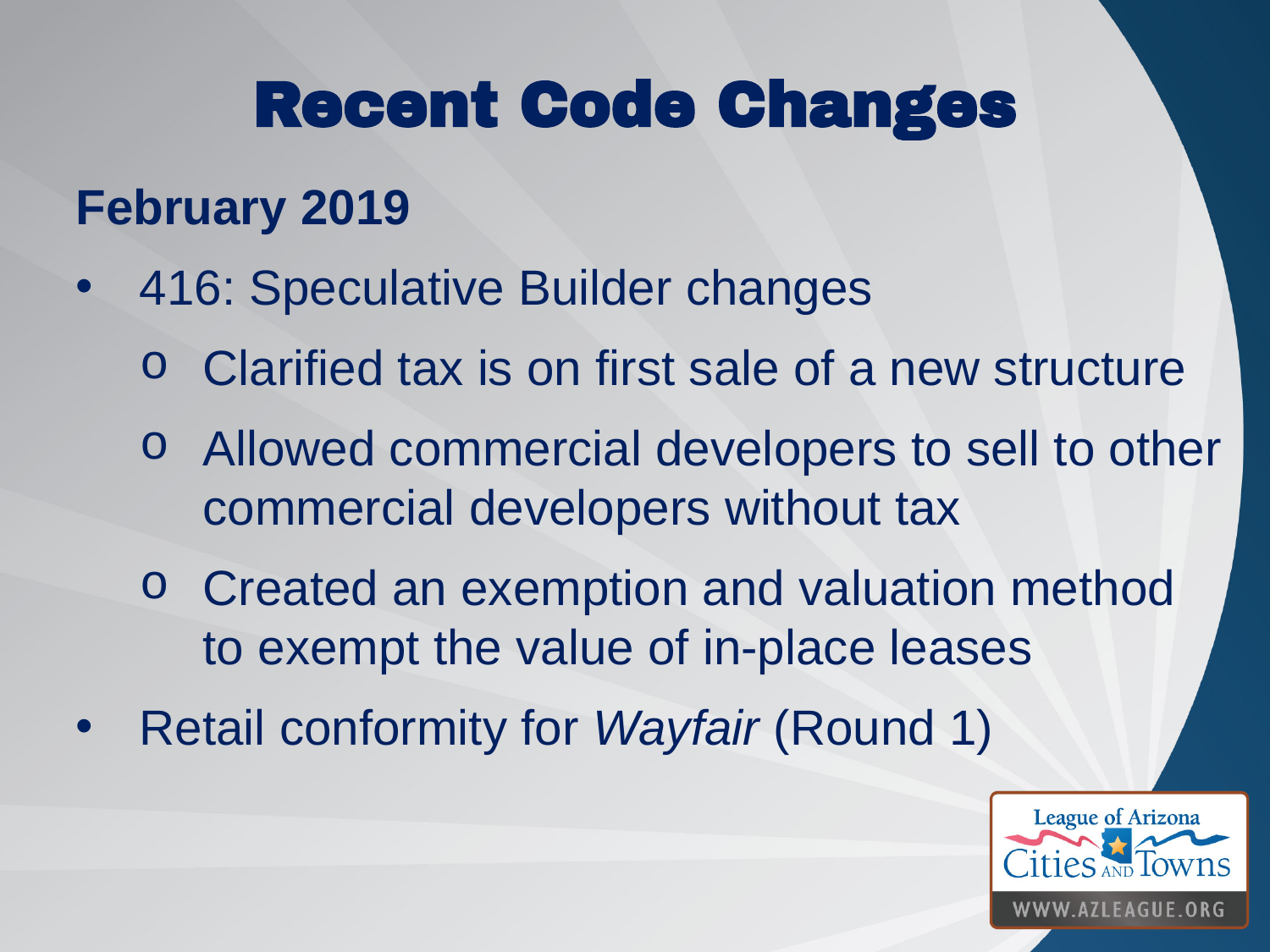

Recent Code Changes
February 2019
416: Speculative Builder changes
Clarified tax is on first sale of a new structure
Allowed commercial developers to sell to other commercial developers without tax
Created an exemption and valuation method   to exempt the value of in-place leases
Retail conformity for Wayfair (Round 1)